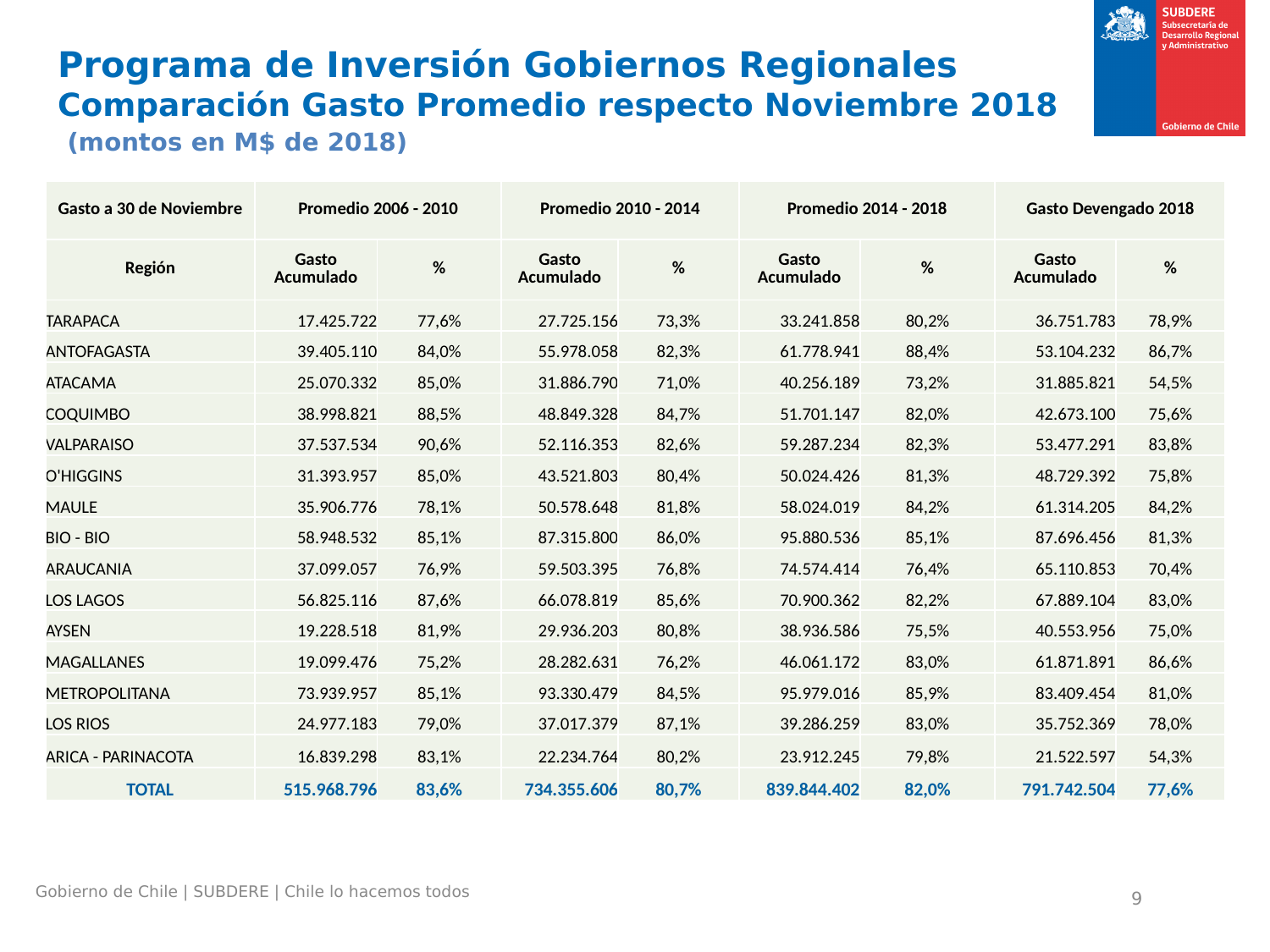

# Programa de Inversión Gobiernos Regionales Comparación Gasto Promedio respecto Noviembre 2018 (montos en M$ de 2018)
| Gasto a 30 de Noviembre | Promedio 2006 - 2010 |  | Promedio 2010 - 2014 |  | Promedio 2014 - 2018 |  | Gasto Devengado 2018 |  |
| --- | --- | --- | --- | --- | --- | --- | --- | --- |
| Región | Gasto Acumulado | % | Gasto Acumulado | % | Gasto Acumulado | % | Gasto Acumulado | % |
| TARAPACA | 17.425.722 | 77,6% | 27.725.156 | 73,3% | 33.241.858 | 80,2% | 36.751.783 | 78,9% |
| ANTOFAGASTA | 39.405.110 | 84,0% | 55.978.058 | 82,3% | 61.778.941 | 88,4% | 53.104.232 | 86,7% |
| ATACAMA | 25.070.332 | 85,0% | 31.886.790 | 71,0% | 40.256.189 | 73,2% | 31.885.821 | 54,5% |
| COQUIMBO | 38.998.821 | 88,5% | 48.849.328 | 84,7% | 51.701.147 | 82,0% | 42.673.100 | 75,6% |
| VALPARAISO | 37.537.534 | 90,6% | 52.116.353 | 82,6% | 59.287.234 | 82,3% | 53.477.291 | 83,8% |
| O'HIGGINS | 31.393.957 | 85,0% | 43.521.803 | 80,4% | 50.024.426 | 81,3% | 48.729.392 | 75,8% |
| MAULE | 35.906.776 | 78,1% | 50.578.648 | 81,8% | 58.024.019 | 84,2% | 61.314.205 | 84,2% |
| BIO - BIO | 58.948.532 | 85,1% | 87.315.800 | 86,0% | 95.880.536 | 85,1% | 87.696.456 | 81,3% |
| ARAUCANIA | 37.099.057 | 76,9% | 59.503.395 | 76,8% | 74.574.414 | 76,4% | 65.110.853 | 70,4% |
| LOS LAGOS | 56.825.116 | 87,6% | 66.078.819 | 85,6% | 70.900.362 | 82,2% | 67.889.104 | 83,0% |
| AYSEN | 19.228.518 | 81,9% | 29.936.203 | 80,8% | 38.936.586 | 75,5% | 40.553.956 | 75,0% |
| MAGALLANES | 19.099.476 | 75,2% | 28.282.631 | 76,2% | 46.061.172 | 83,0% | 61.871.891 | 86,6% |
| METROPOLITANA | 73.939.957 | 85,1% | 93.330.479 | 84,5% | 95.979.016 | 85,9% | 83.409.454 | 81,0% |
| LOS RIOS | 24.977.183 | 79,0% | 37.017.379 | 87,1% | 39.286.259 | 83,0% | 35.752.369 | 78,0% |
| ARICA - PARINACOTA | 16.839.298 | 83,1% | 22.234.764 | 80,2% | 23.912.245 | 79,8% | 21.522.597 | 54,3% |
| TOTAL | 515.968.796 | 83,6% | 734.355.606 | 80,7% | 839.844.402 | 82,0% | 791.742.504 | 77,6% |
Gobierno de Chile | SUBDERE | Chile lo hacemos todos
9